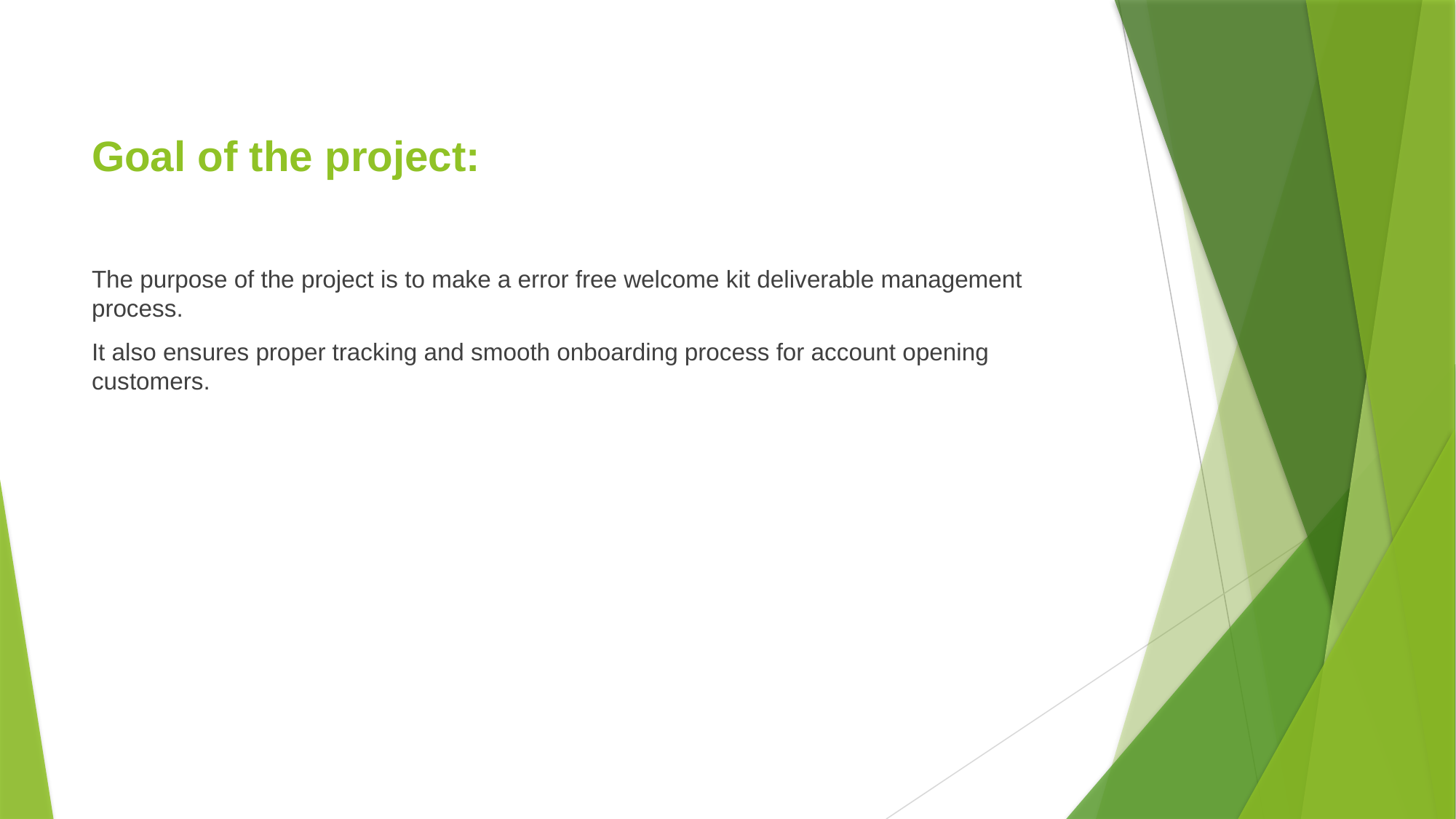

# Goal of the project:
The purpose of the project is to make a error free welcome kit deliverable management process.
It also ensures proper tracking and smooth onboarding process for account opening customers.